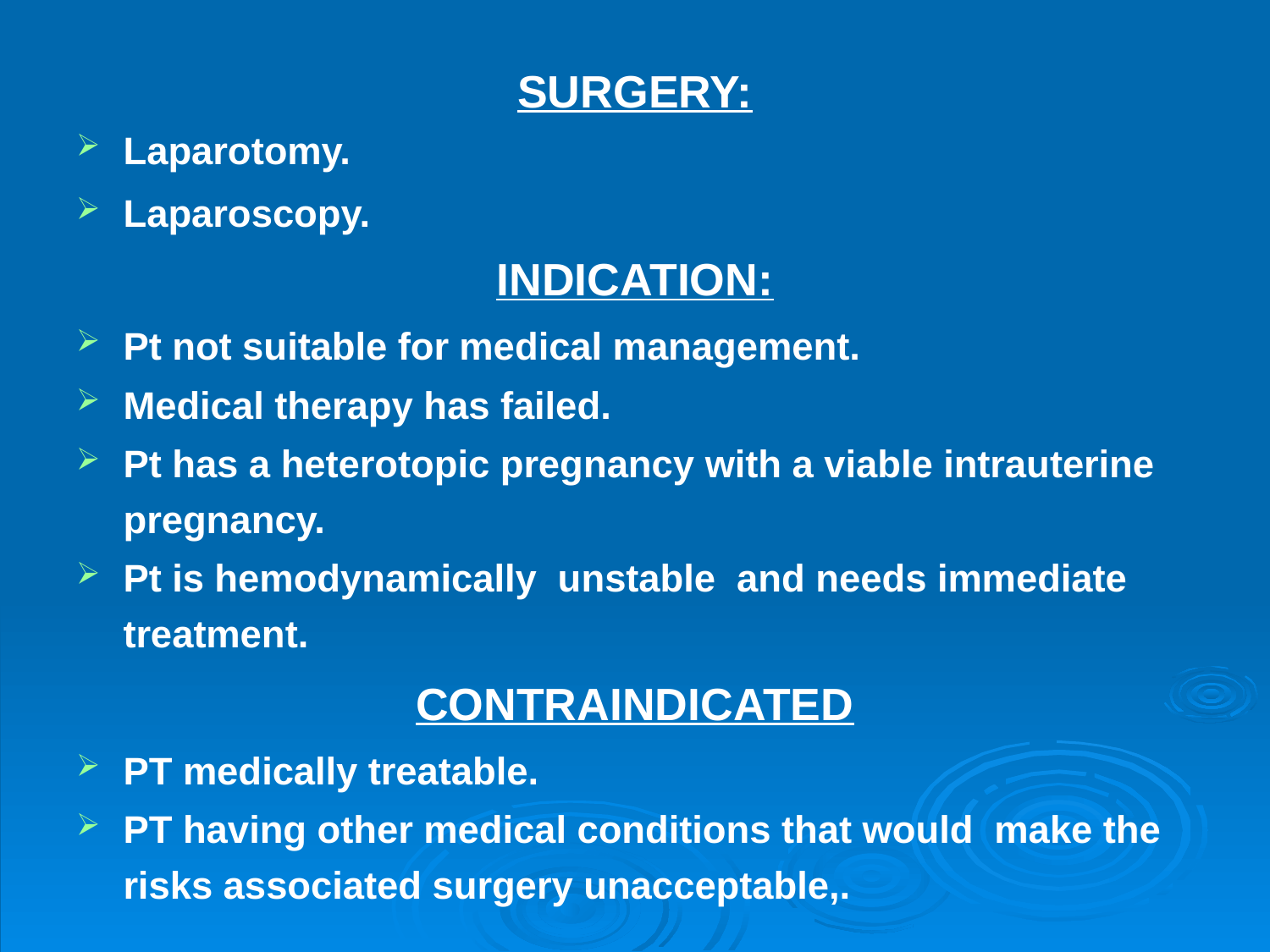

SURGERY:
Laparotomy.
Laparoscopy.
INDICATION:
Pt not suitable for medical management.
Medical therapy has failed.
Pt has a heterotopic pregnancy with a viable intrauterine pregnancy.
Pt is hemodynamically  unstable  and needs immediate treatment.
CONTRAINDICATED
PT medically treatable.
PT having other medical conditions that would  make the risks associated surgery unacceptable,.